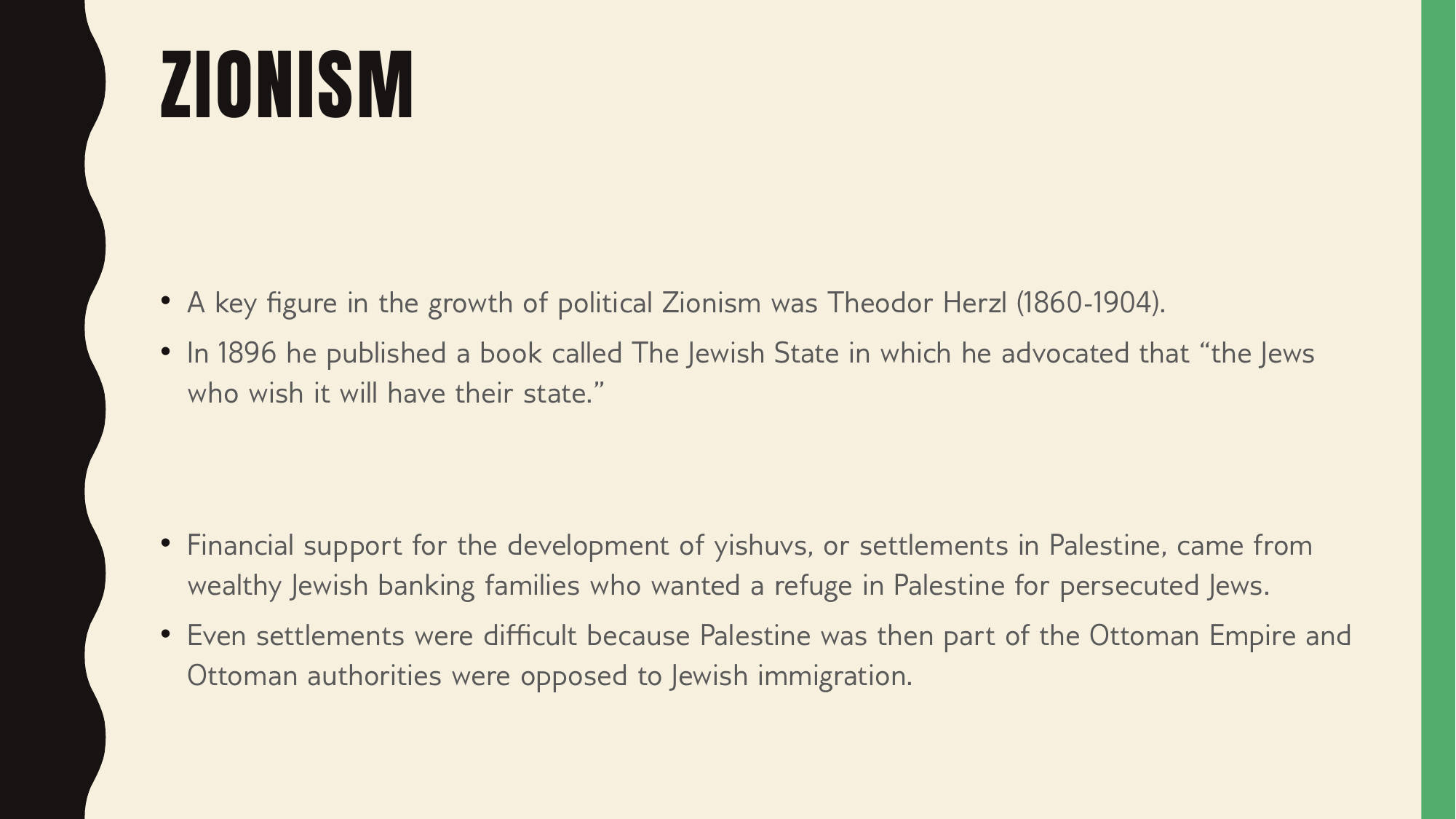

# Zionism
A key figure in the growth of political Zionism was Theodor Herzl (1860-1904).
In 1896 he published a book called The Jewish State in which he advocated that “the Jews who wish it will have their state.”

Financial support for the development of yishuvs, or settlements in Palestine, came from wealthy Jewish banking families who wanted a refuge in Palestine for persecuted Jews.
Even settlements were difficult because Palestine was then part of the Ottoman Empire and Ottoman authorities were opposed to Jewish immigration.